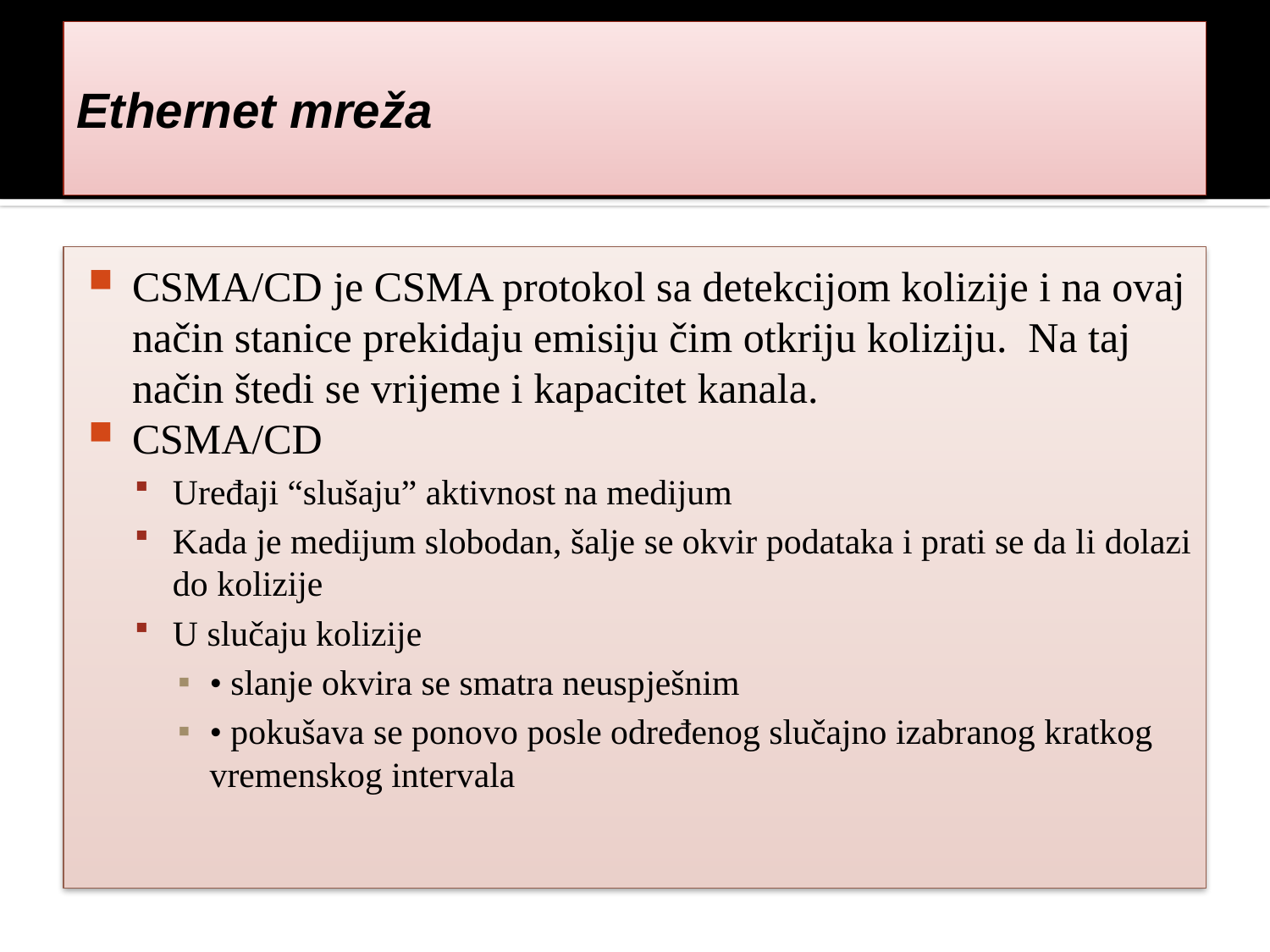

# Ethernet mreža
CSMA/CD je CSMA protokol sa detekcijom kolizije i na ovaj način stanice prekidaju emisiju čim otkriju koliziju.  Na taj način štedi se vrijeme i kapacitet kanala.
CSMA/CD
Uređaji “slušaju” aktivnost na medijum
Kada je medijum slobodan, šalje se okvir podataka i prati se da li dolazi do kolizije
U slučaju kolizije
• slanje okvira se smatra neuspješnim
• pokušava se ponovo posle određenog slučajno izabranog kratkog vremenskog intervala